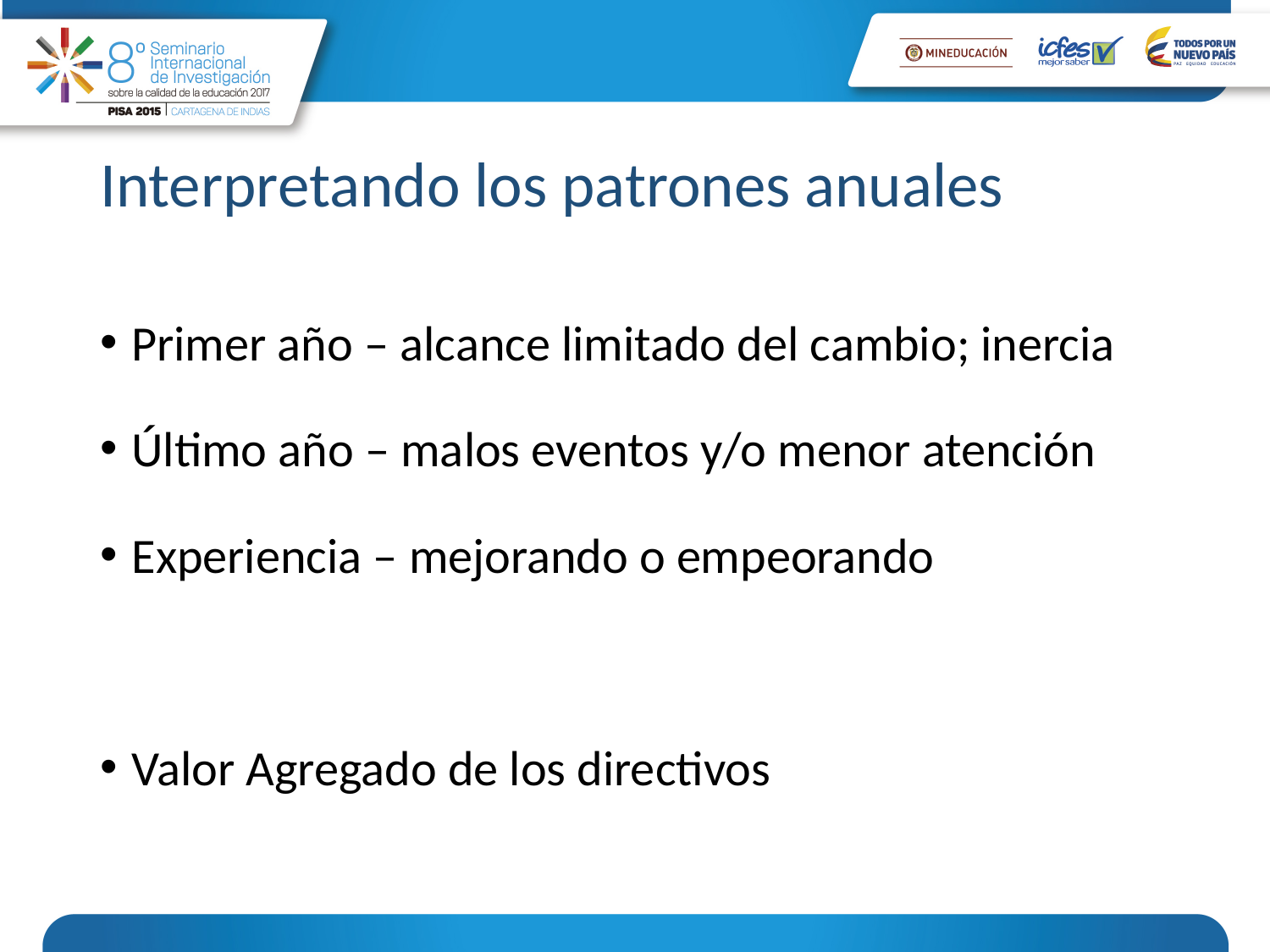

# Interpretando los patrones anuales
Primer año – alcance limitado del cambio; inercia
Último año – malos eventos y/o menor atención
Experiencia – mejorando o empeorando

Valor Agregado de los directivos